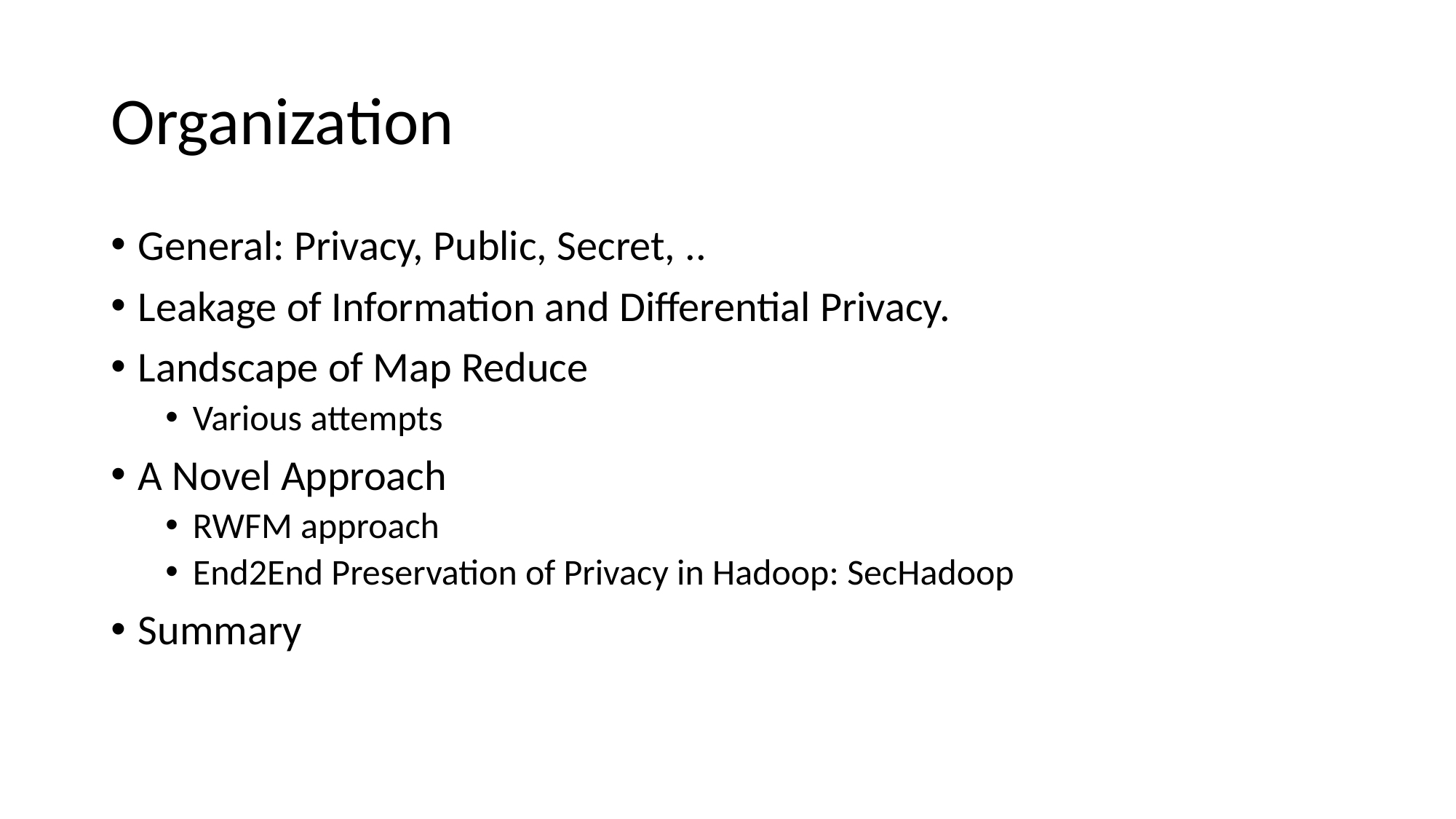

# Organization
General: Privacy, Public, Secret, ..
Leakage of Information and Differential Privacy.
Landscape of Map Reduce
Various attempts
A Novel Approach
RWFM approach
End2End Preservation of Privacy in Hadoop: SecHadoop
Summary